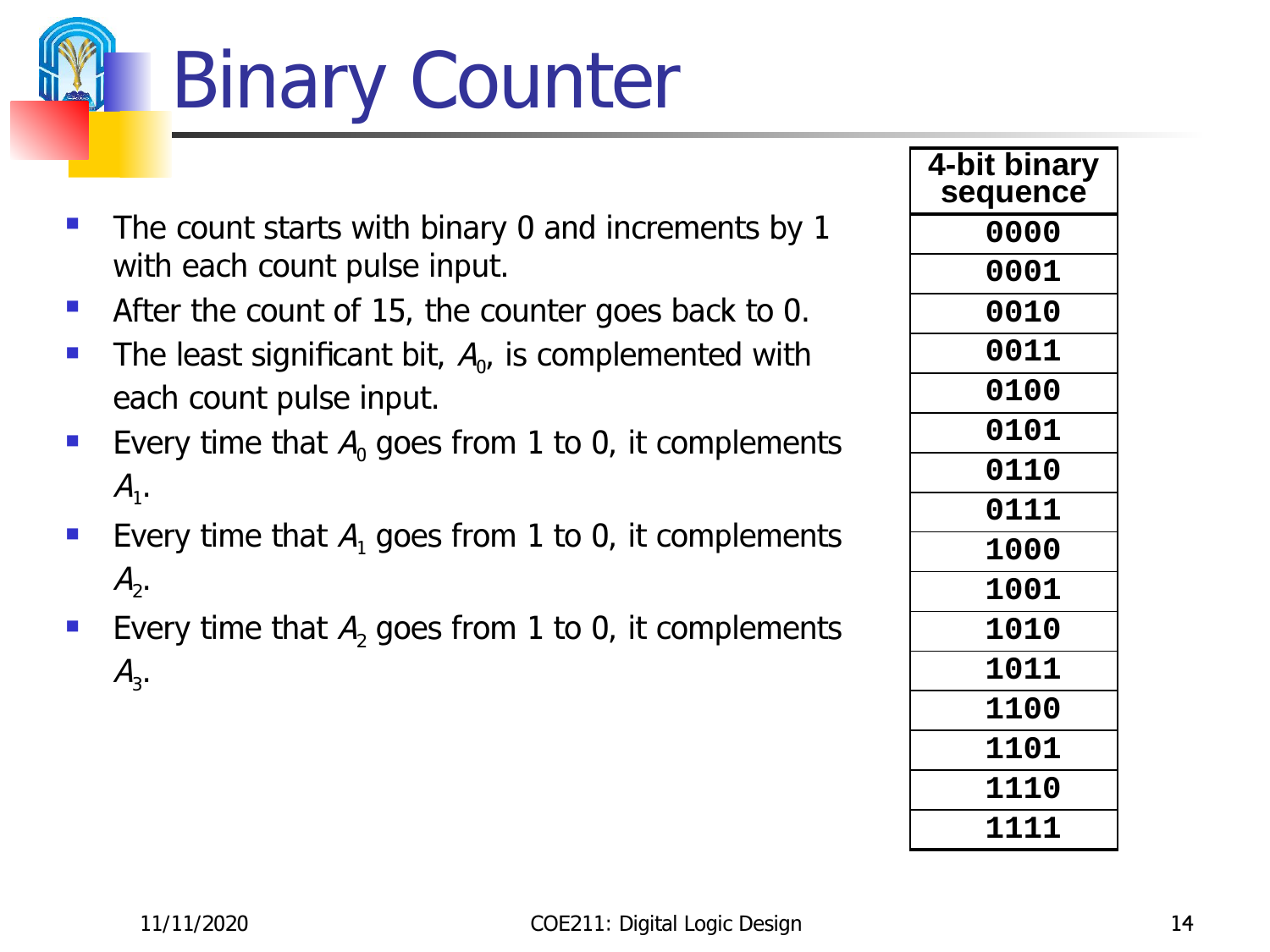

# Binary Counter
| 4-bit binary sequence |
| --- |
| 0000 |
| 0001 |
| 0010 |
| 0011 |
| 0100 |
| 0101 |
| 0110 |
| 0111 |
| 1000 |
| 1001 |
| 1010 |
| 1011 |
| 1100 |
| 1101 |
| 1110 |
| 1111 |
The count starts with binary 0 and increments by 1 with each count pulse input.
After the count of 15, the counter goes back to 0.
The least significant bit, A0, is complemented with each count pulse input.
Every time that A0 goes from 1 to 0, it complements A1.
Every time that A1 goes from 1 to 0, it complements A2.
Every time that A2 goes from 1 to 0, it complements A3.
11/11/2020
COE211: Digital Logic Design
14